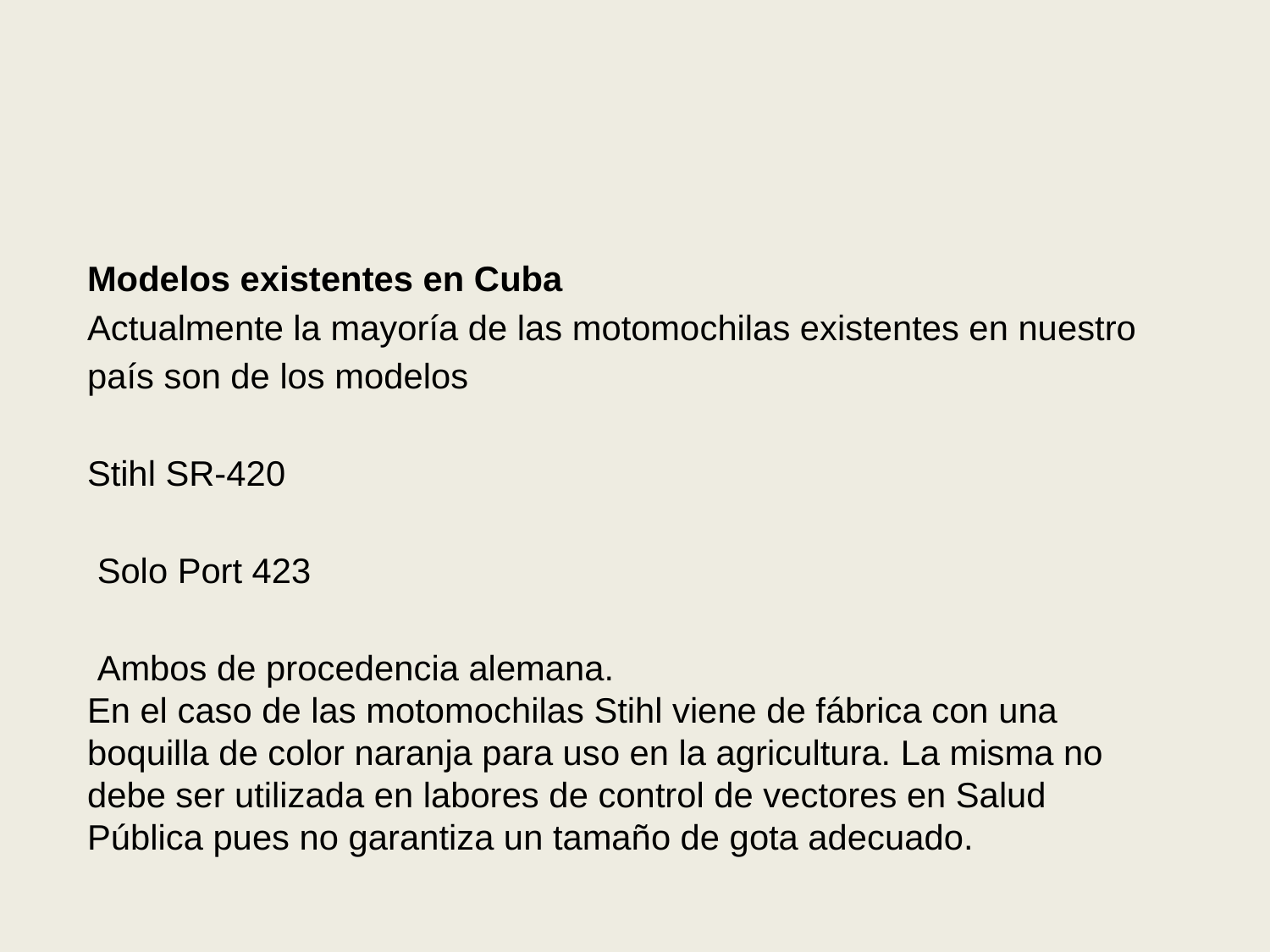

Modelos existentes en Cuba
Actualmente la mayoría de las motomochilas existentes en nuestro país son de los modelos

Stihl SR-420

 Solo Port 423

 Ambos de procedencia alemana.
En el caso de las motomochilas Stihl viene de fábrica con una boquilla de color naranja para uso en la agricultura. La misma no debe ser utilizada en labores de control de vectores en Salud Pública pues no garantiza un tamaño de gota adecuado.